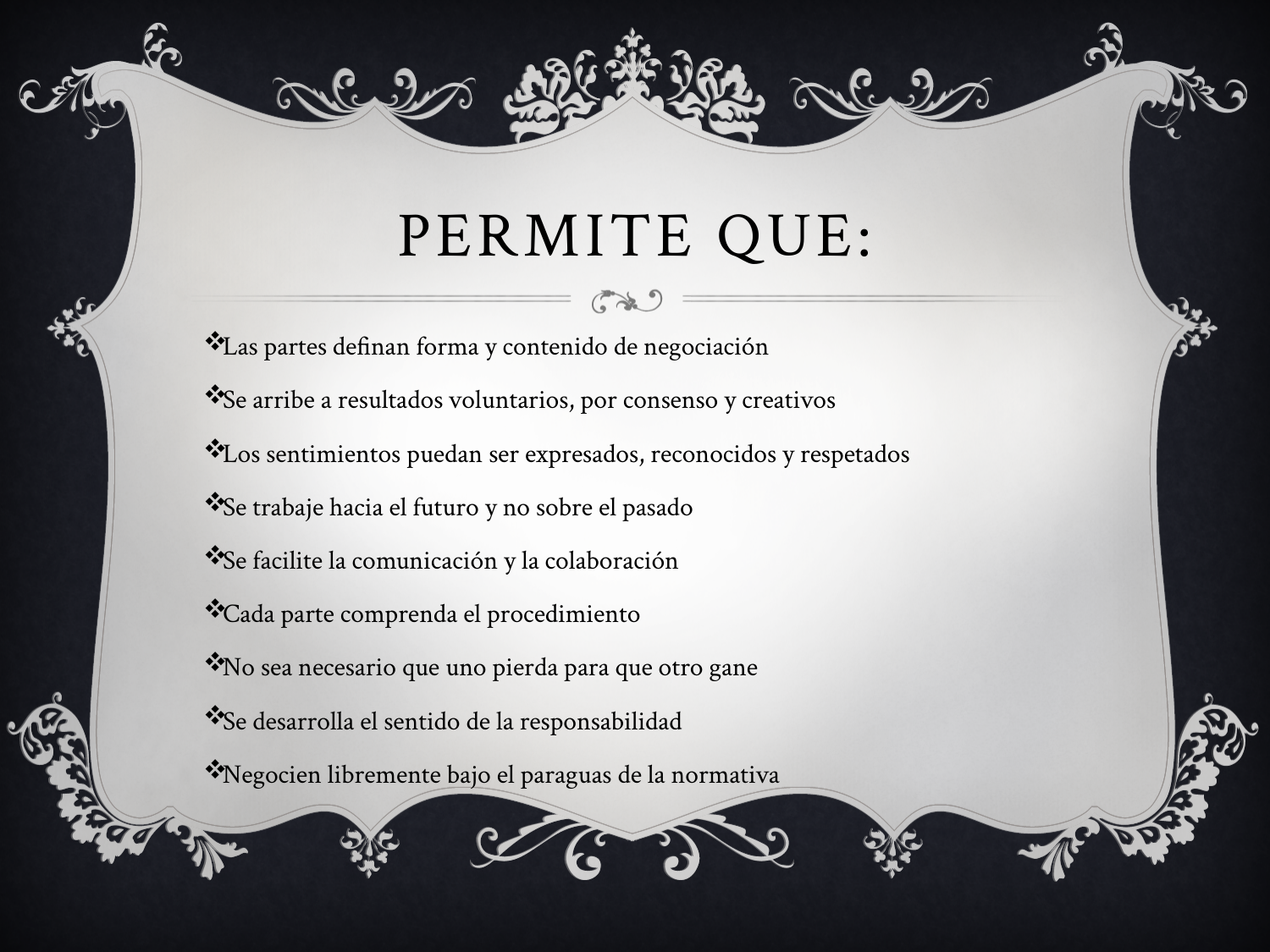

# Permite que:
Las partes definan forma y contenido de negociación
Se arribe a resultados voluntarios, por consenso y creativos
Los sentimientos puedan ser expresados, reconocidos y respetados
Se trabaje hacia el futuro y no sobre el pasado
Se facilite la comunicación y la colaboración
Cada parte comprenda el procedimiento
No sea necesario que uno pierda para que otro gane
Se desarrolla el sentido de la responsabilidad
Negocien libremente bajo el paraguas de la normativa